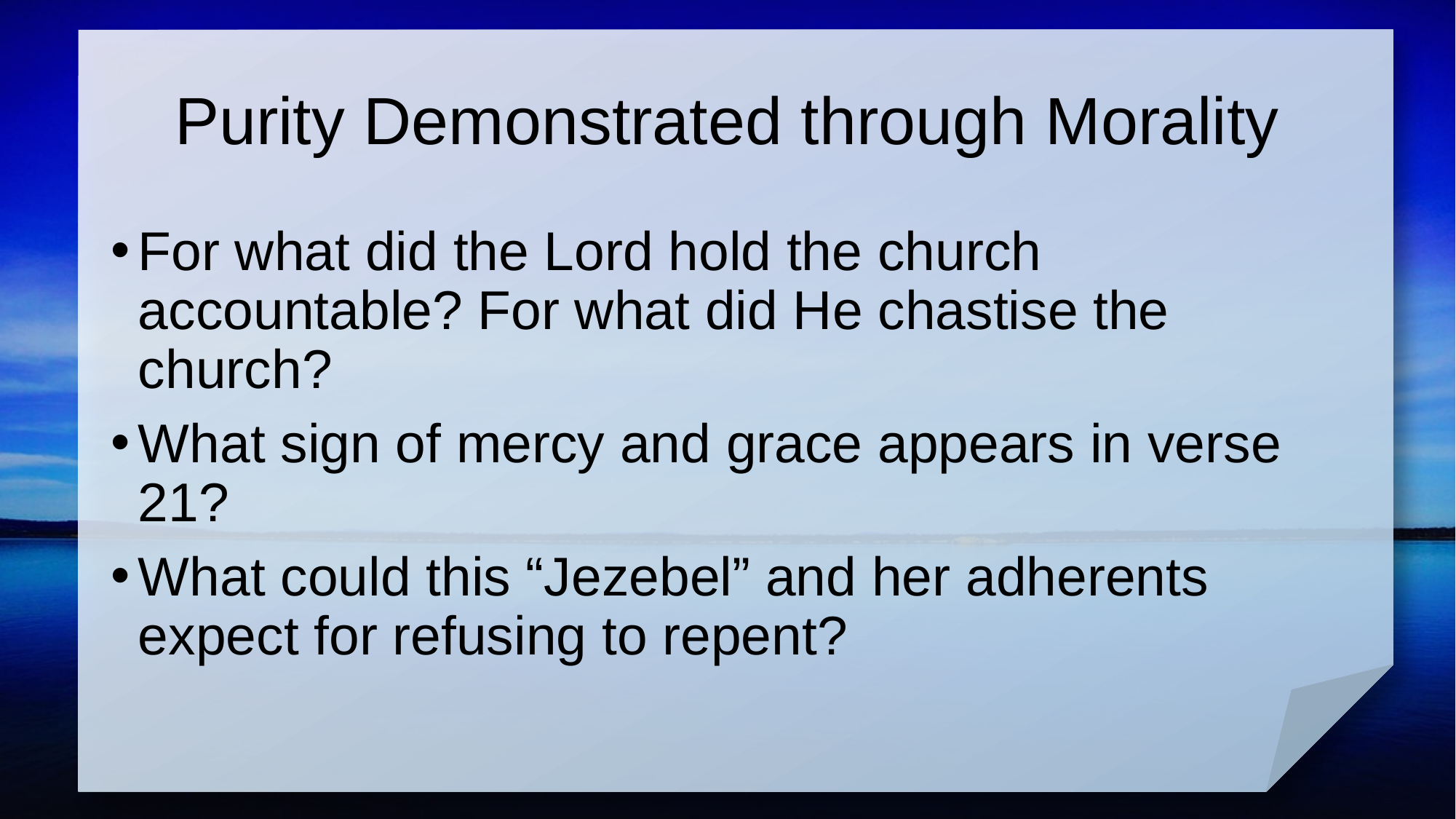

# Purity Demonstrated through Morality
For what did the Lord hold the church accountable? For what did He chastise the church?
What sign of mercy and grace appears in verse 21?
What could this “Jezebel” and her adherents expect for refusing to repent?